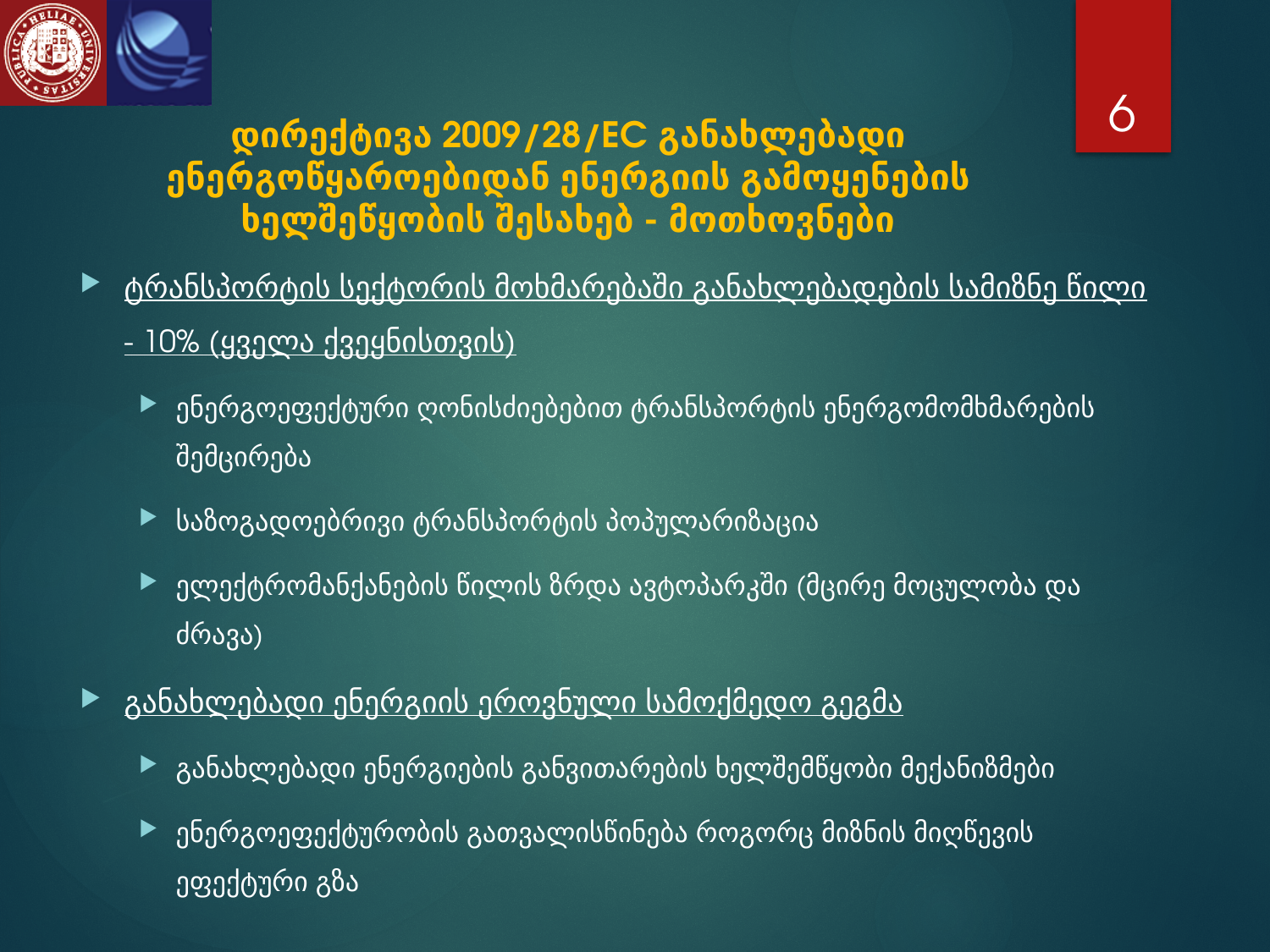

6
# დირექტივა 2009/28/EC განახლებადი ენერგოწყაროებიდან ენერგიის გამოყენების ხელშეწყობის შესახებ - მოთხოვნები
ტრანსპორტის სექტორის მოხმარებაში განახლებადების სამიზნე წილი - 10% (ყველა ქვეყნისთვის)
ენერგოეფექტური ღონისძიებებით ტრანსპორტის ენერგომომხმარების შემცირება
საზოგადოებრივი ტრანსპორტის პოპულარიზაცია
ელექტრომანქანების წილის ზრდა ავტოპარკში (მცირე მოცულობა და ძრავა)
განახლებადი ენერგიის ეროვნული სამოქმედო გეგმა
განახლებადი ენერგიების განვითარების ხელშემწყობი მექანიზმები
ენერგოეფექტურობის გათვალისწინება როგორც მიზნის მიღწევის ეფექტური გზა